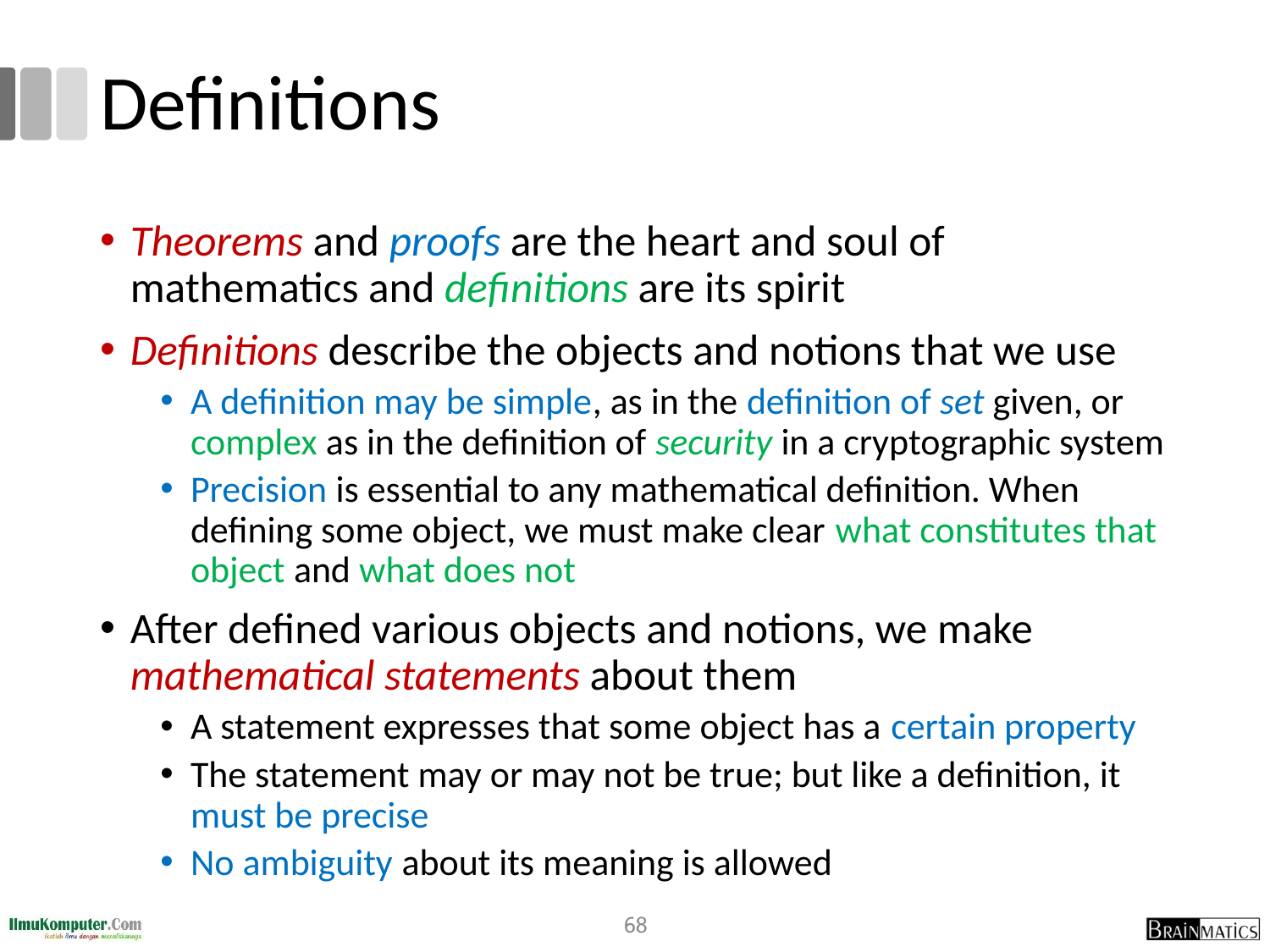

# Definitions
Theorems and proofs are the heart and soul of mathematics and definitions are its spirit
Definitions describe the objects and notions that we use
A definition may be simple, as in the definition of set given, or complex as in the definition of security in a cryptographic system
Precision is essential to any mathematical definition. When defining some object, we must make clear what constitutes that object and what does not
After defined various objects and notions, we make mathematical statements about them
A statement expresses that some object has a certain property
The statement may or may not be true; but like a definition, it must be precise
No ambiguity about its meaning is allowed
68